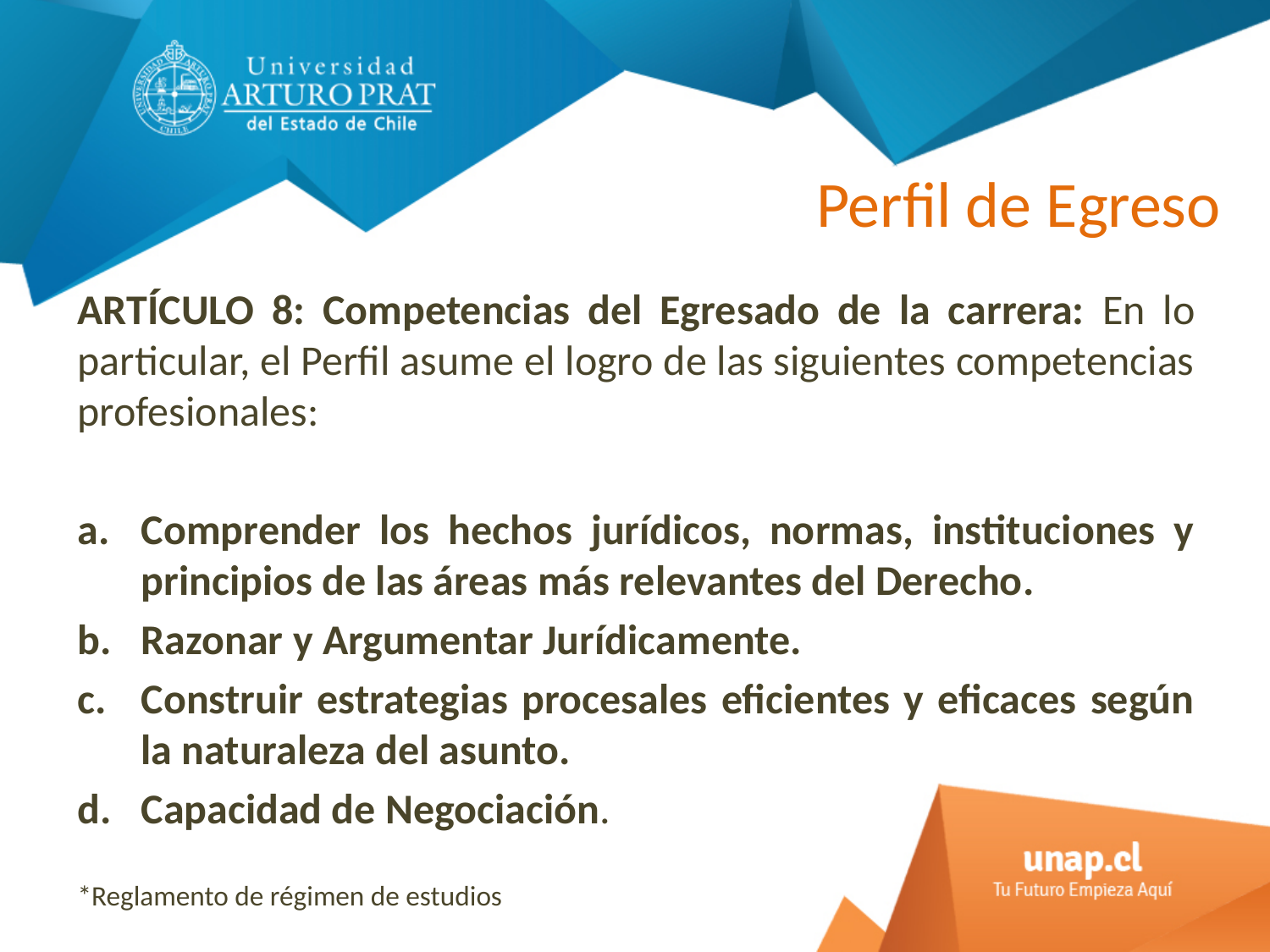

# Perfil de Egreso
ARTÍCULO 8: Competencias del Egresado de la carrera: En lo particular, el Perfil asume el logro de las siguientes competencias profesionales:

Comprender los hechos jurídicos, normas, instituciones y principios de las áreas más relevantes del Derecho.
Razonar y Argumentar Jurídicamente.
Construir estrategias procesales eficientes y eficaces según la naturaleza del asunto.
Capacidad de Negociación.

*Reglamento de régimen de estudios